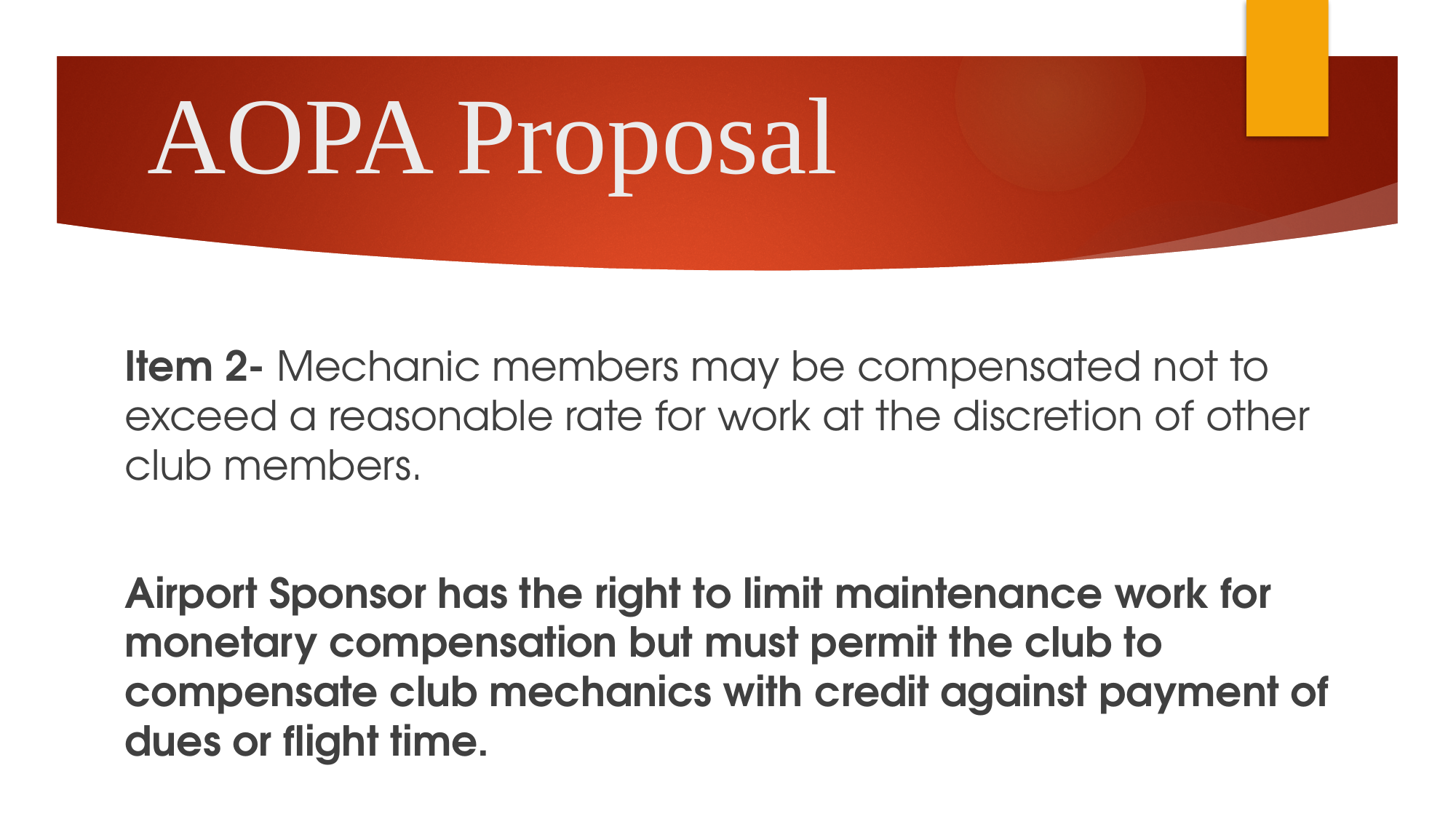

# AOPA Proposal

Item 2- Mechanic members may be compensated not to exceed a reasonable rate for work at the discretion of other club members.

Airport Sponsor has the right to limit maintenance work for monetary compensation but must permit the club to compensate club mechanics with credit against payment of dues or flight time.